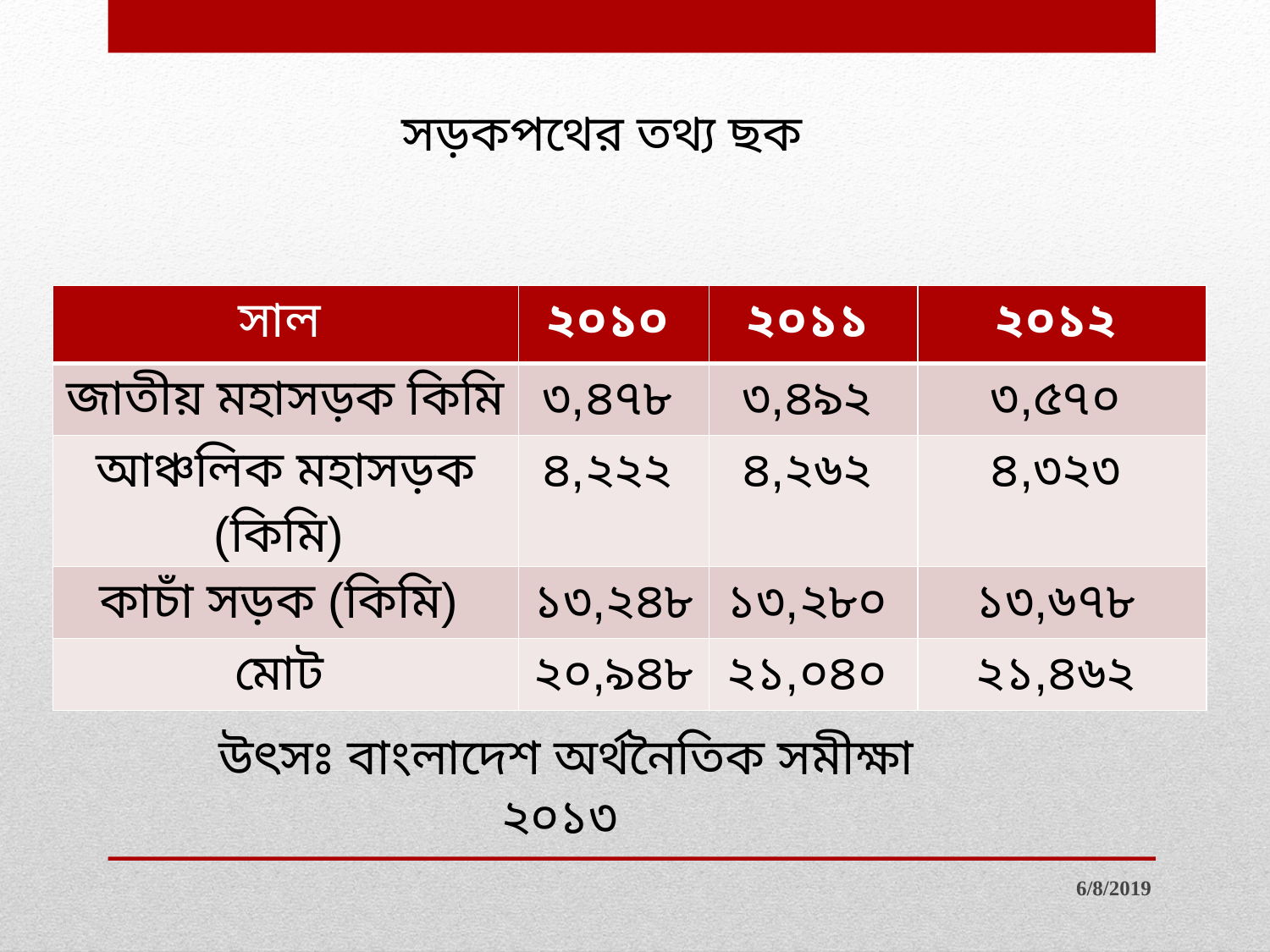

সড়কপথের তথ্য ছক
| সাল | ২০১০ | ২০১১ | ২০১২ |
| --- | --- | --- | --- |
| জাতীয় মহাসড়ক কিমি | ৩,৪৭৮ | ৩,৪৯২ | ৩,৫৭০ |
| আঞ্চলিক মহাসড়ক (কিমি) | ৪,২২২ | ৪,২৬২ | ৪,৩২৩ |
| কাচাঁ সড়ক (কিমি) | ১৩,২৪৮ | ১৩,২৮০ | ১৩,৬৭৮ |
| মোট | ২০,৯৪৮ | ২১,০৪০ | ২১,৪৬২ |
উৎসঃ বাংলাদেশ অর্থনৈতিক সমীক্ষা ২০১৩
6/8/2019